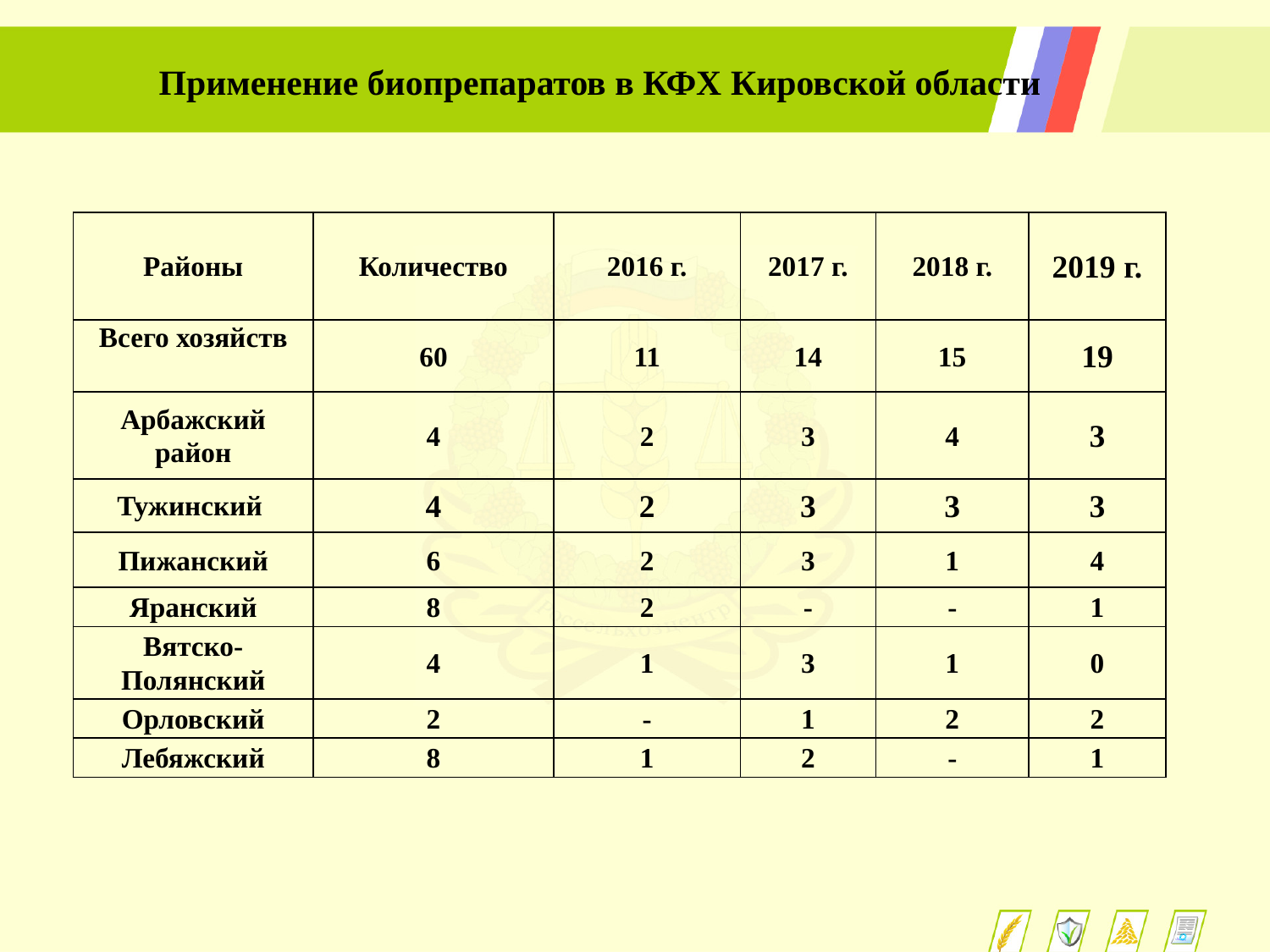

Применение биопрепаратов в КФХ Кировской области

| Районы | Количество | 2016 г. | 2017 г. | 2018 г. | 2019 г. |
| --- | --- | --- | --- | --- | --- |
| Всего хозяйств | 60 | 11 | 14 | 15 | 19 |
| Арбажский район | 4 | 2 | 3 | 4 | 3 |
| Тужинский | 4 | 2 | 3 | 3 | 3 |
| Пижанский | 6 | 2 | 3 | 1 | 4 |
| Яранский | 8 | 2 | - | - | 1 |
| Вятско-Полянский | 4 | 1 | 3 | 1 | 0 |
| Орловский | 2 | - | 1 | 2 | 2 |
| Лебяжский | 8 | 1 | 2 | - | 1 |